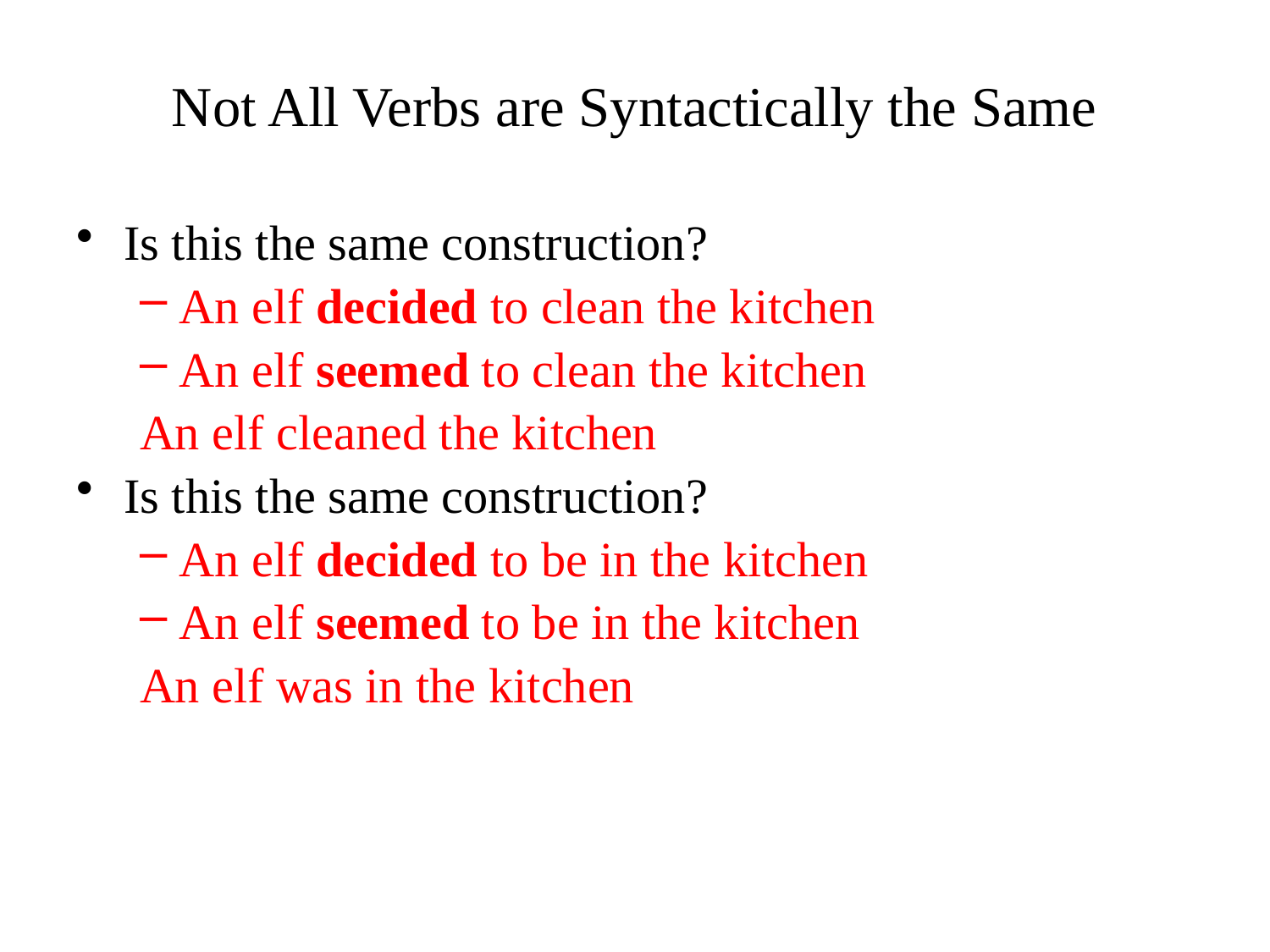

Not All Verbs are Syntactically the Same
Is this the same construction?
An elf decided to clean the kitchen
An elf seemed to clean the kitchen
An elf cleaned the kitchen
Is this the same construction?
An elf decided to be in the kitchen
An elf seemed to be in the kitchen
An elf was in the kitchen